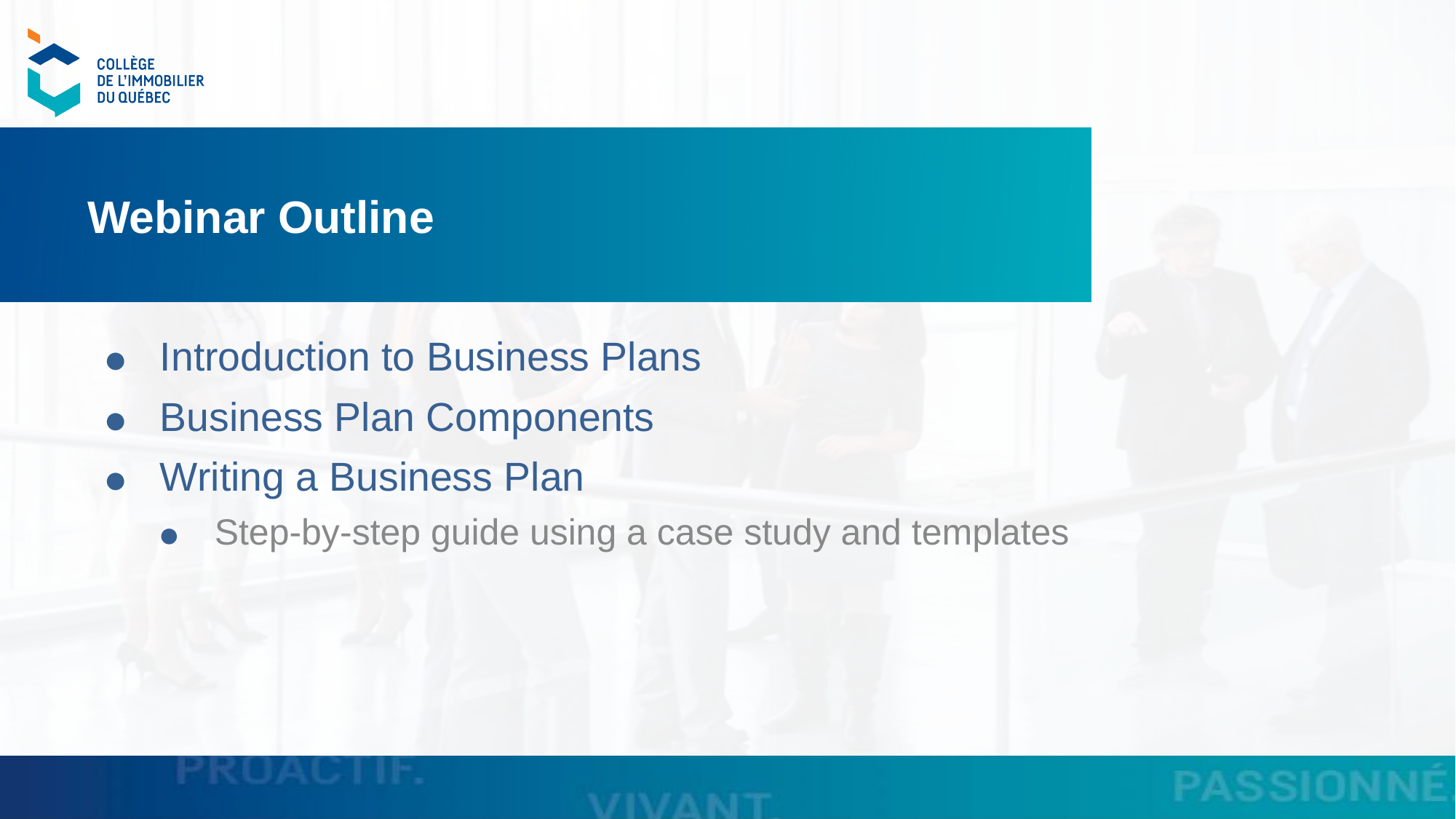

# Webinar Outline
Introduction to Business Plans
Business Plan Components
Writing a Business Plan
Step-by-step guide using a case study and templates